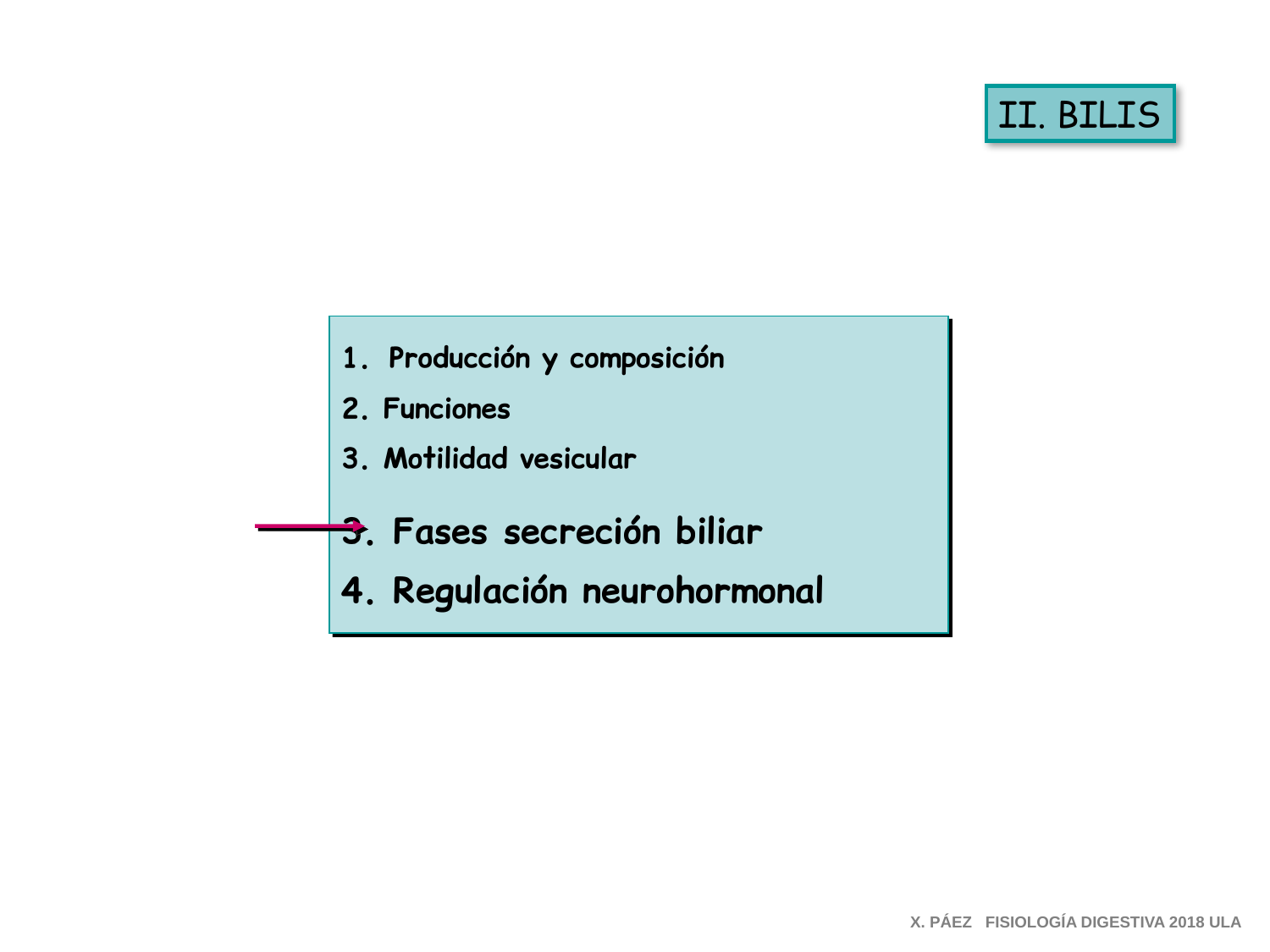

II. BILIS

Producción y composición

2. Funciones

3. Motilidad vesicular

3. Fases secreción biliar

4. Regulación neurohormonal

X. PÁEZ   FISIOLOGÍA DIGESTIVA 2018 ULA